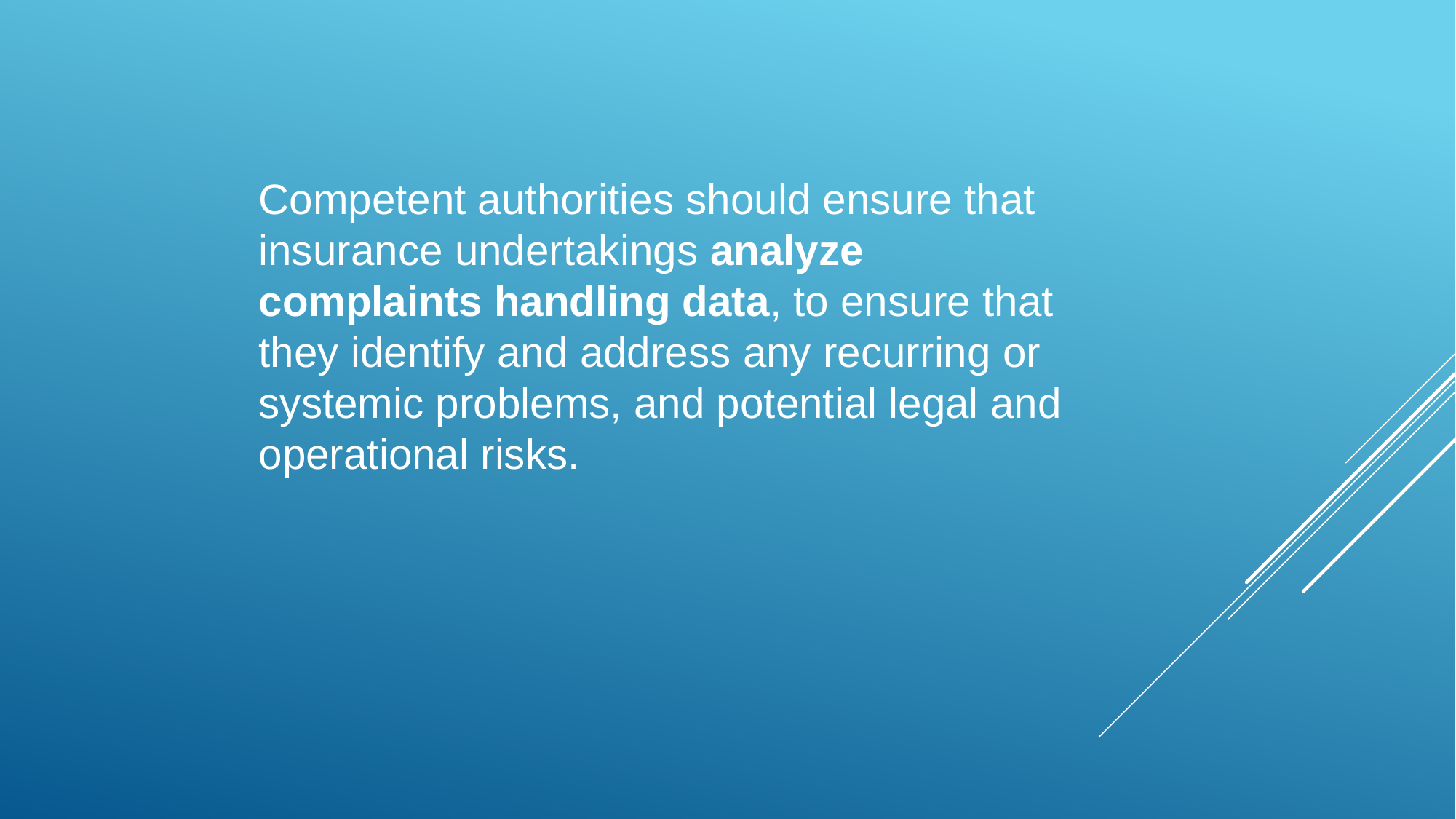

Competent authorities should ensure that insurance undertakings analyze complaints handling data, to ensure that they identify and address any recurring or systemic problems, and potential legal and operational risks.